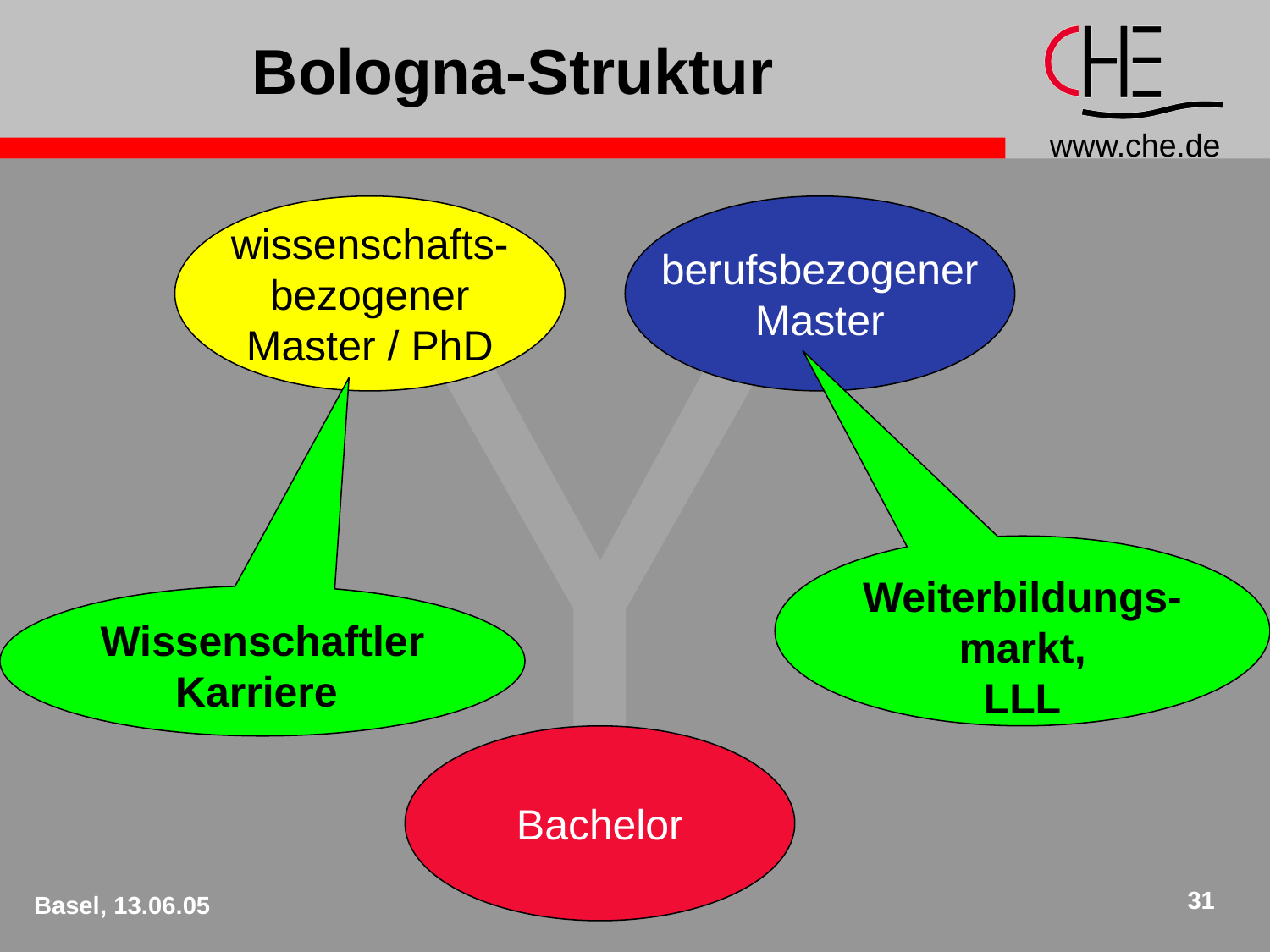

# Bologna-Struktur
wissenschafts-
bezogener
Master / PhD
berufsbezogener
Master
Y
Weiterbildungs-markt,
LLL
Wissenschaftler Karriere
Bachelor
31